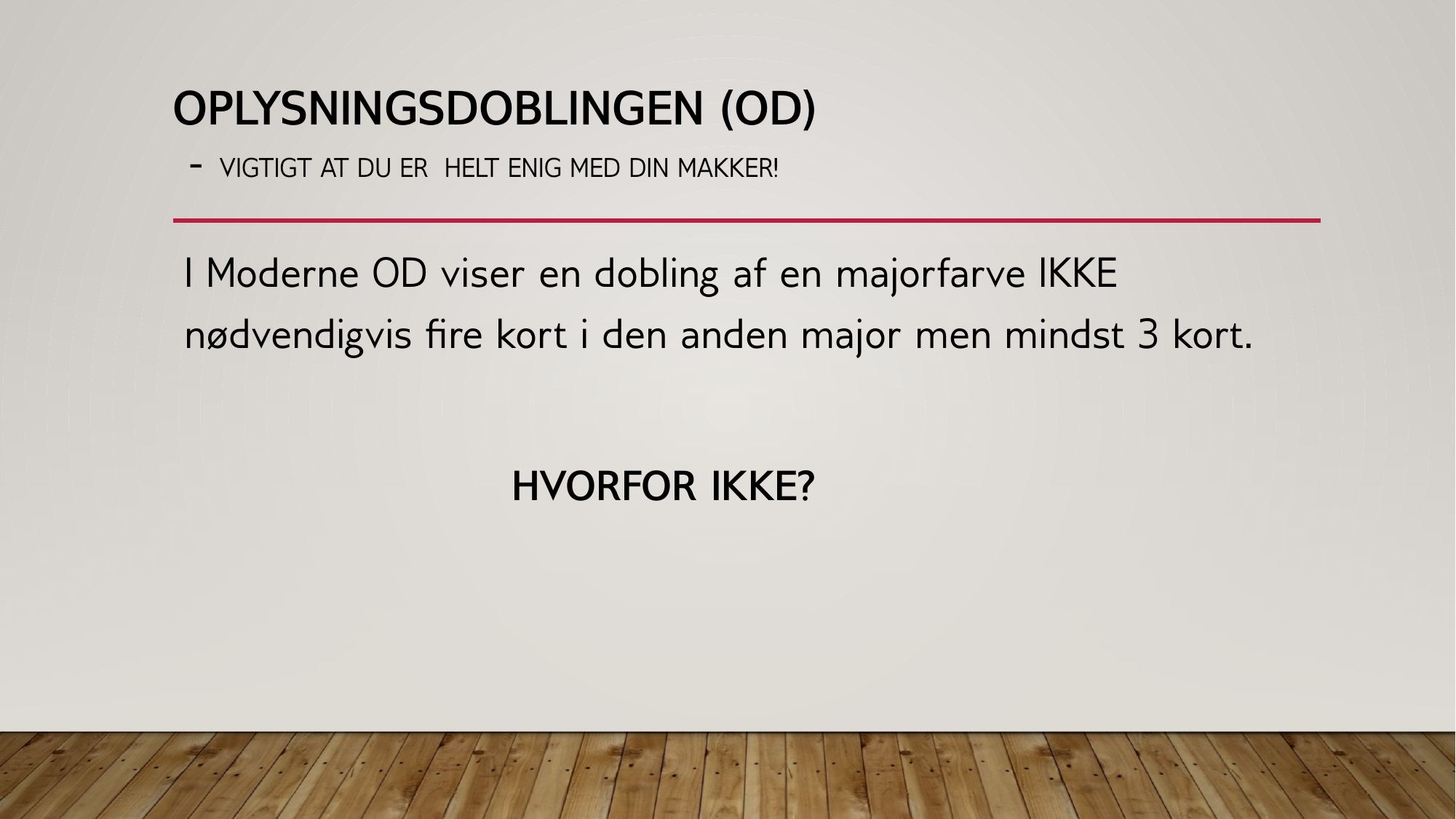

# oplysningsdoblingen (OD) - vigtigt at du er  helt enig med din makker!
I Moderne OD viser en dobling af en majorfarve IKKE nødvendigvis fire kort i den anden major men mindst 3 kort.

			HVORFOR IKKE?